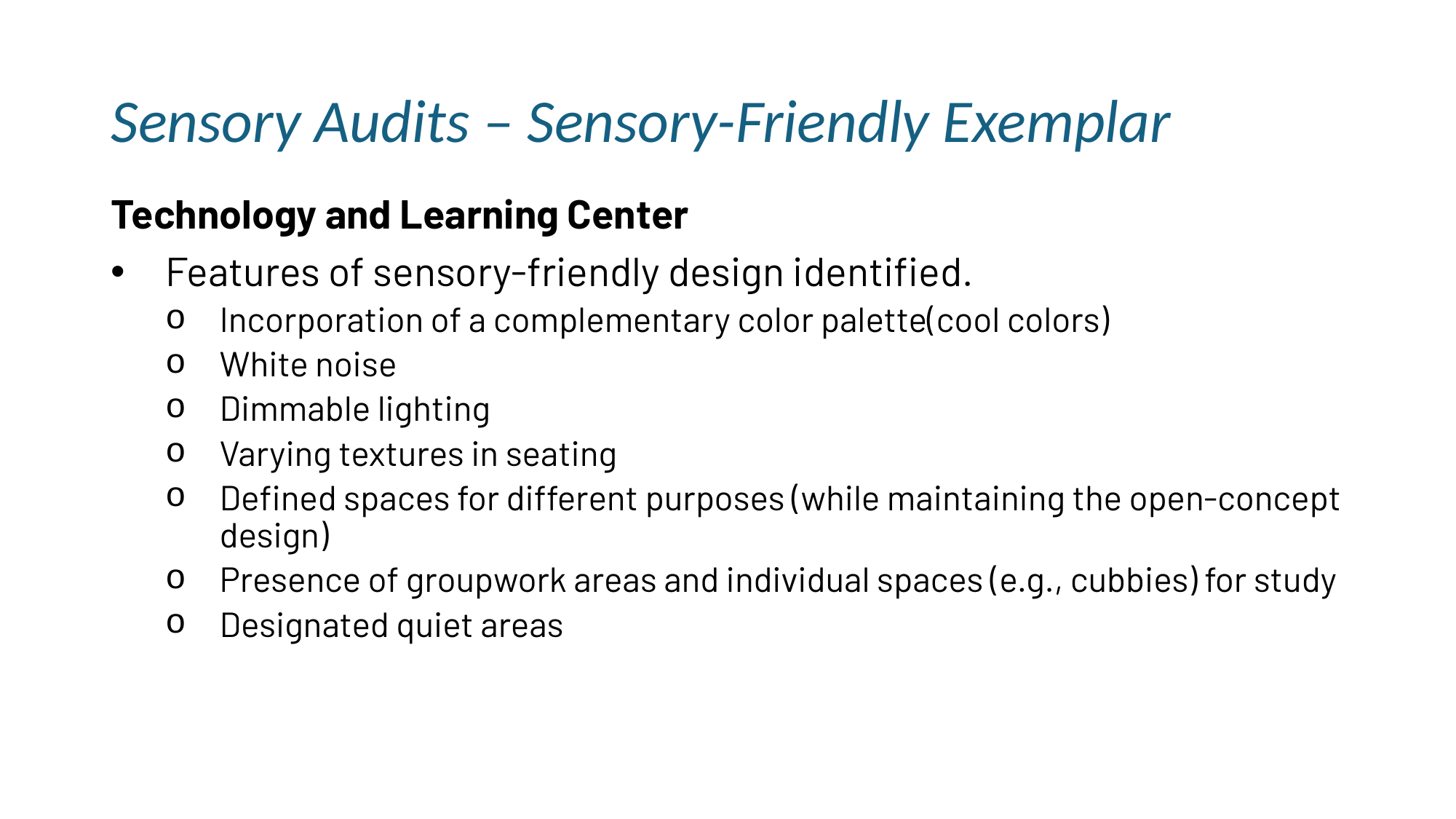

# Sensory Audits – Sensory-Friendly Exemplar
Technology and Learning Center
Features of sensory-friendly design identified.
Incorporation of a complementary color palette(cool colors)
White noise
Dimmable lighting
Varying textures in seating
Defined spaces for different purposes (while maintaining the open-concept design)
Presence of groupwork areas and individual spaces (e.g., cubbies) for study
Designated quiet areas